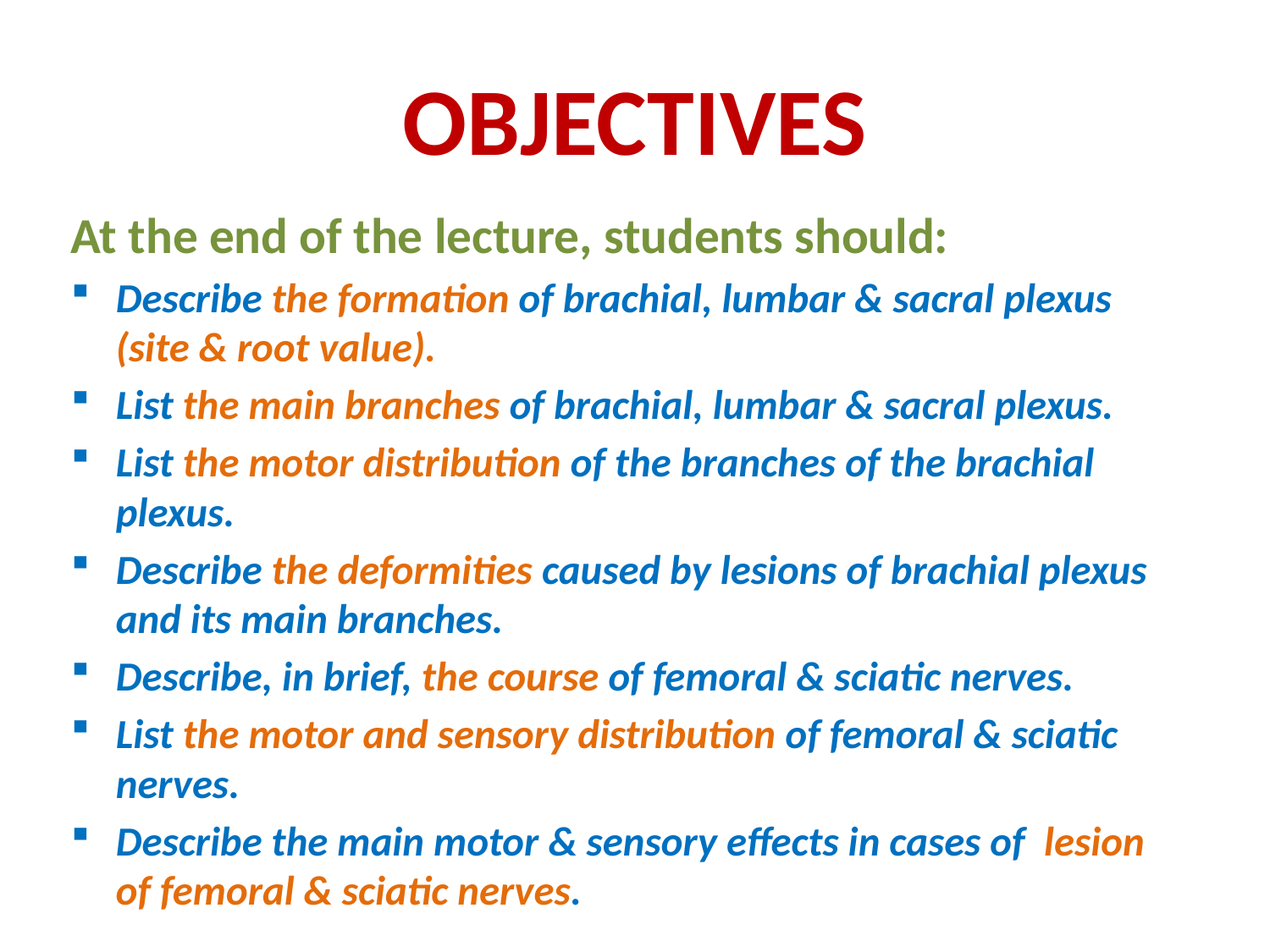

# OBJECTIVES
At the end of the lecture, students should:
Describe the formation of brachial, lumbar & sacral plexus (site & root value).
List the main branches of brachial, lumbar & sacral plexus.
List the motor distribution of the branches of the brachial plexus.
Describe the deformities caused by lesions of brachial plexus and its main branches.
Describe, in brief, the course of femoral & sciatic nerves.
List the motor and sensory distribution of femoral & sciatic nerves.
Describe the main motor & sensory effects in cases of  lesion of femoral & sciatic nerves.